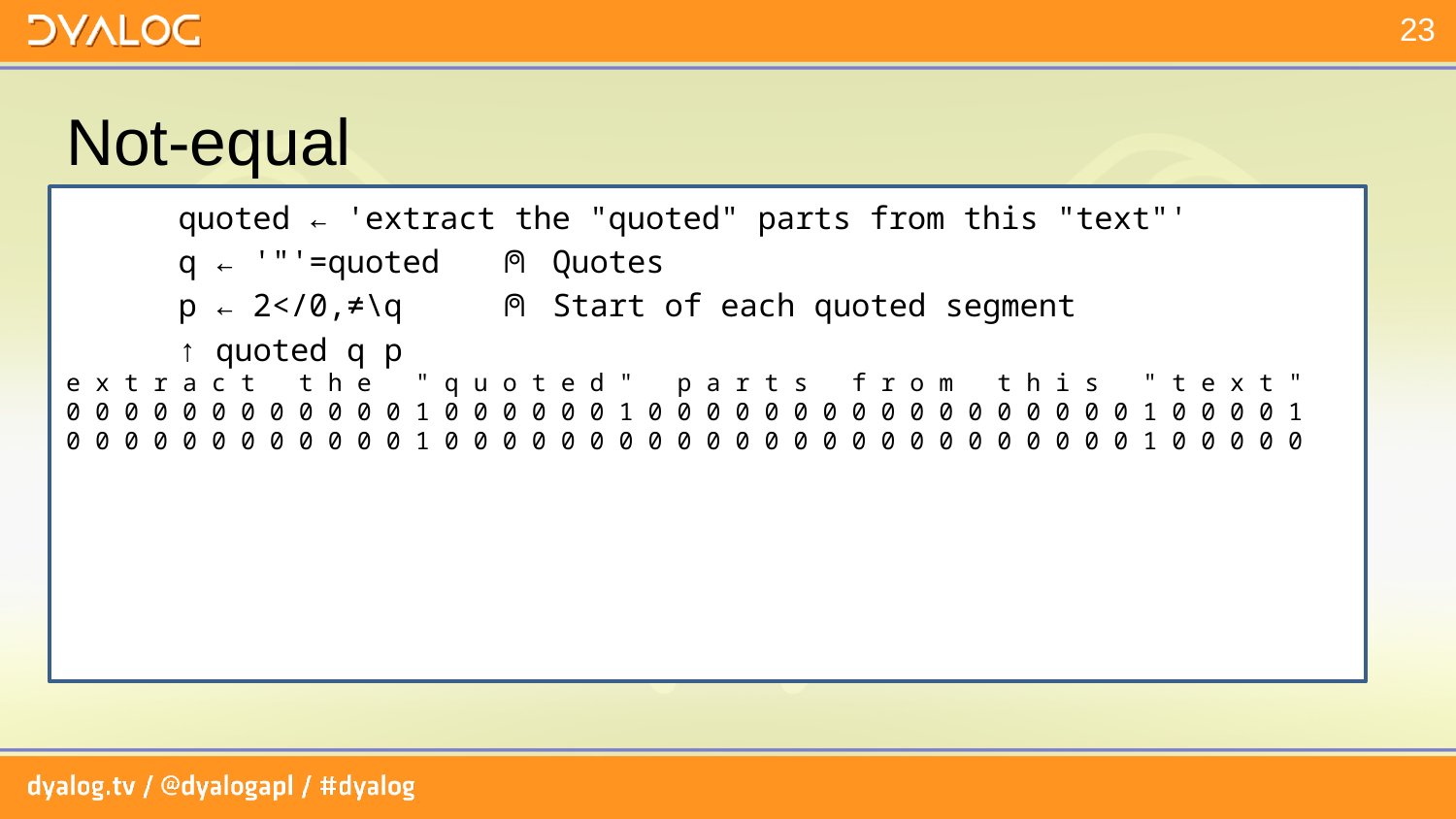

# Not-equal

      quoted ← 'extract the "quoted" parts from this "text"'
      q ← '"'=quoted   ⍝ Quotes
      p ← 2</0,≠\q     ⍝ Start of each quoted segment
      ↑ quoted q p
e x t r a c t   t h e   " q u o t e d "   p a r t s   f r o m   t h i s   " t e x t "
0 0 0 0 0 0 0 0 0 0 0 0 1 0 0 0 0 0 0 1 0 0 0 0 0 0 0 0 0 0 0 0 0 0 0 0 0 1 0 0 0 0 1
0 0 0 0 0 0 0 0 0 0 0 0 1 0 0 0 0 0 0 0 0 0 0 0 0 0 0 0 0 0 0 0 0 0 0 0 0 1 0 0 0 0 0